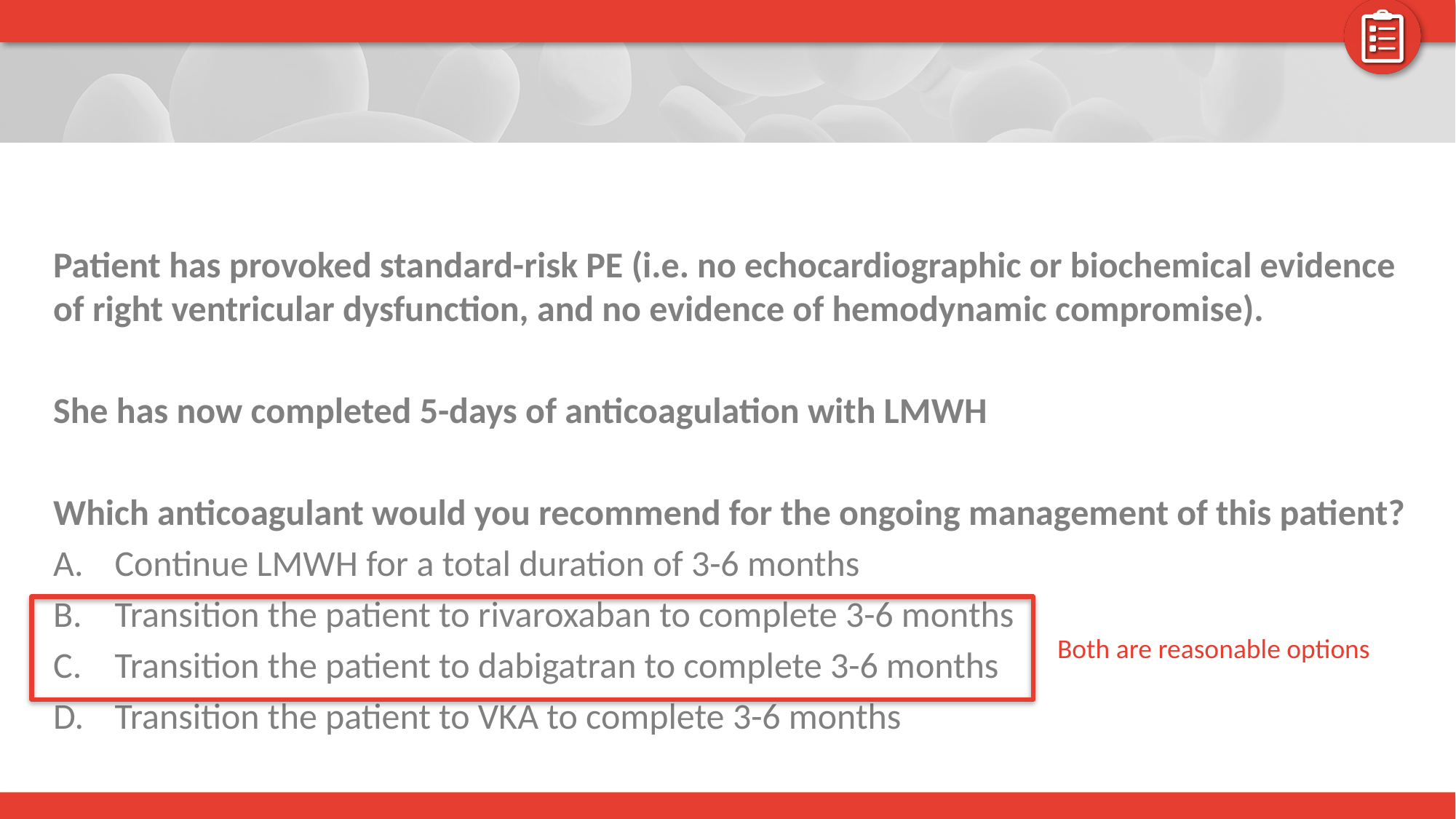

Patient has provoked standard-risk PE (i.e. no echocardiographic or biochemical evidence of right ventricular dysfunction, and no evidence of hemodynamic compromise).

She has now completed 5-days of anticoagulation with LMWH

Which anticoagulant would you recommend for the ongoing management of this patient?
Continue LMWH for a total duration of 3-6 months
Transition the patient to rivaroxaban to complete 3-6 months
Transition the patient to dabigatran to complete 3-6 months
Transition the patient to VKA to complete 3-6 months

Both are reasonable options